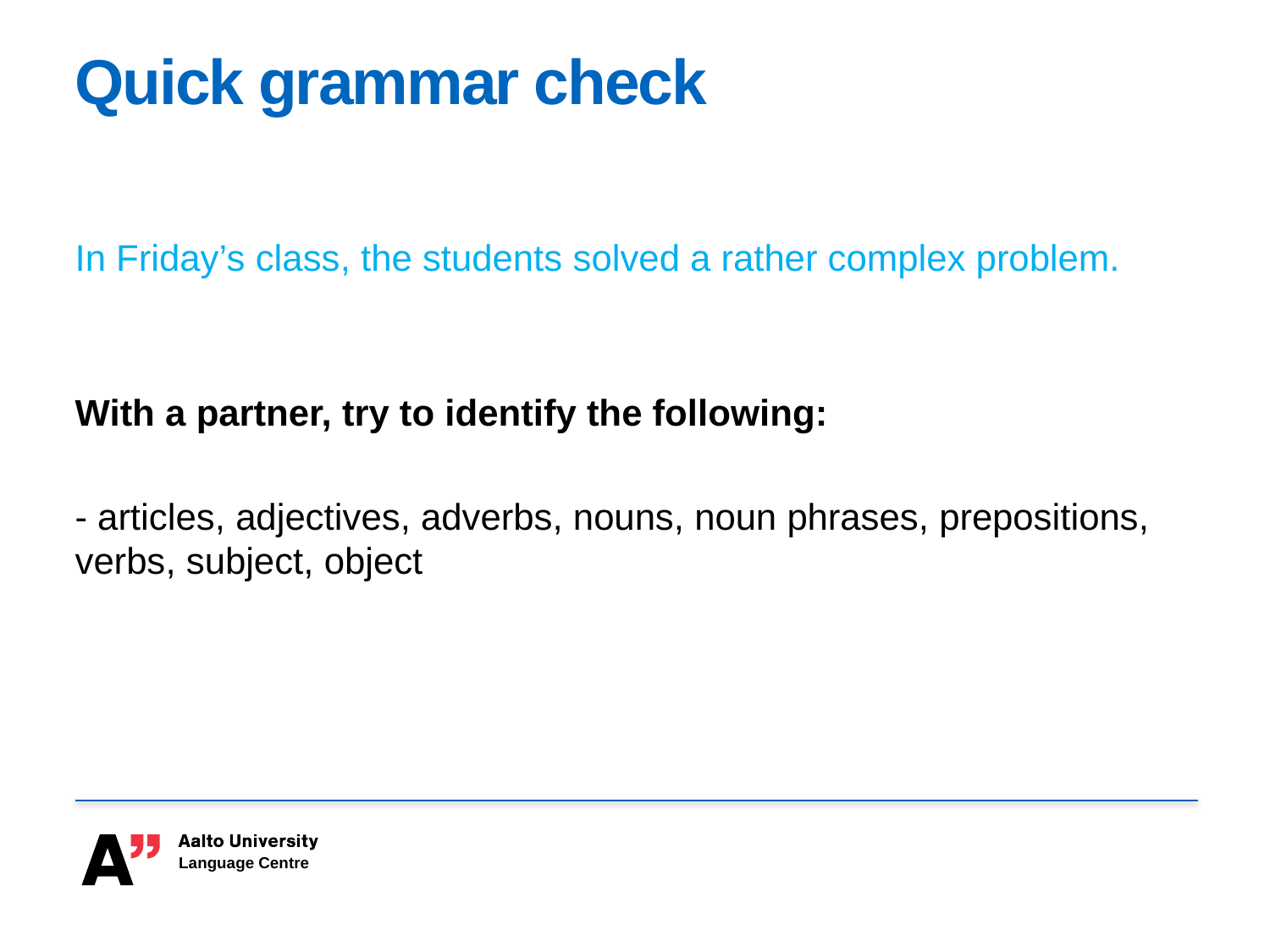

# Quick grammar check
In Friday’s class, the students solved a rather complex problem.

With a partner, try to identify the following:

- articles, adjectives, adverbs, nouns, noun phrases, prepositions, verbs, subject, object